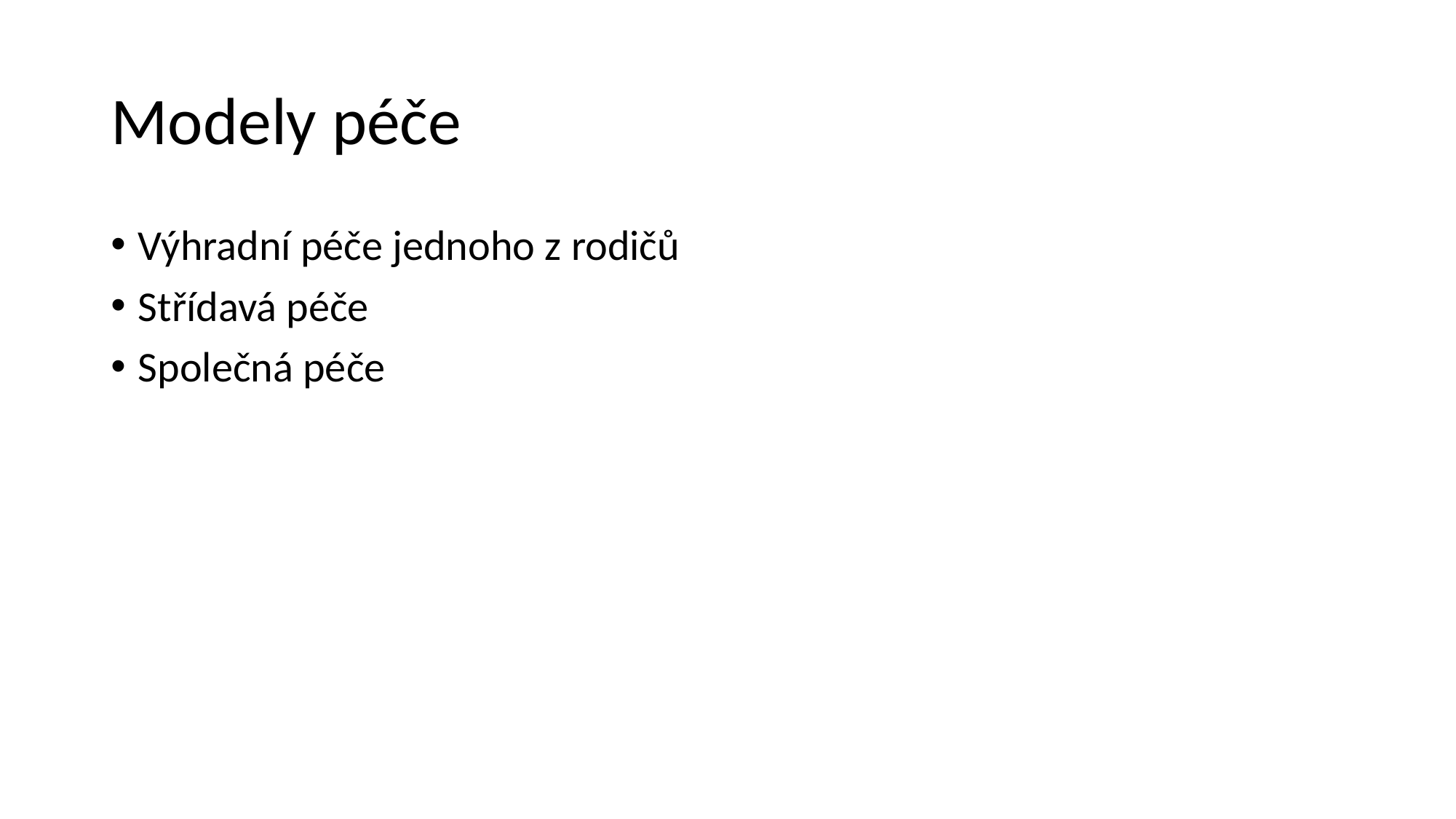

# Modely péče
Výhradní péče jednoho z rodičů
Střídavá péče
Společná péče